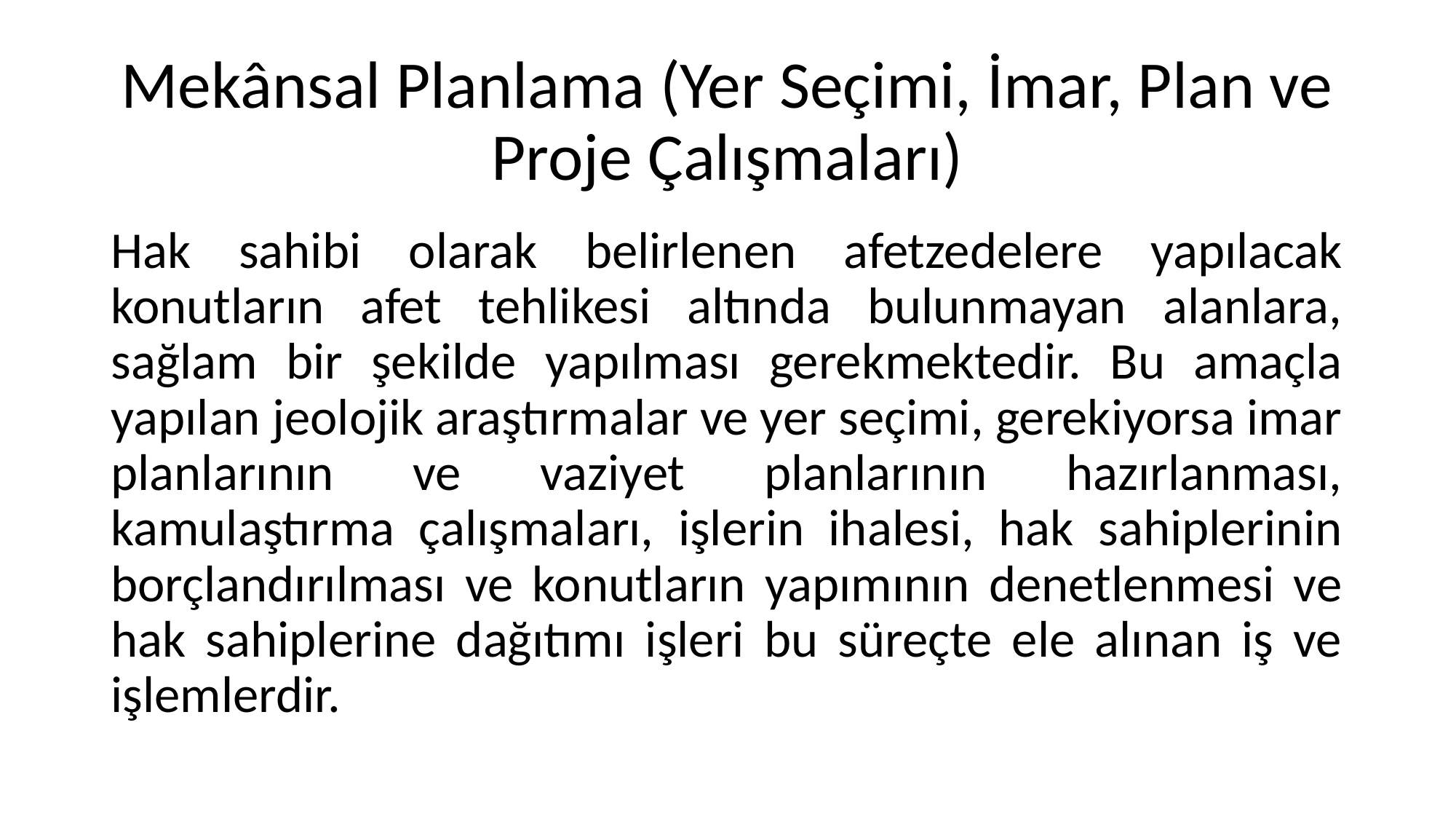

# Mekânsal Planlama (Yer Seçimi, İmar, Plan ve Proje Çalışmaları)
Hak sahibi olarak belirlenen afetzedelere yapılacak konutların afet tehlikesi altında bulunmayan alanlara, sağlam bir şekilde yapılması gerekmektedir. Bu amaçla yapılan jeolojik araştırmalar ve yer seçimi, gerekiyorsa imar planlarının ve vaziyet planlarının hazırlanması, kamulaştırma çalışmaları, işlerin ihalesi, hak sahiplerinin borçlandırılması ve konutların yapımının denetlenmesi ve hak sahiplerine dağıtımı işleri bu süreçte ele alınan iş ve işlemlerdir.